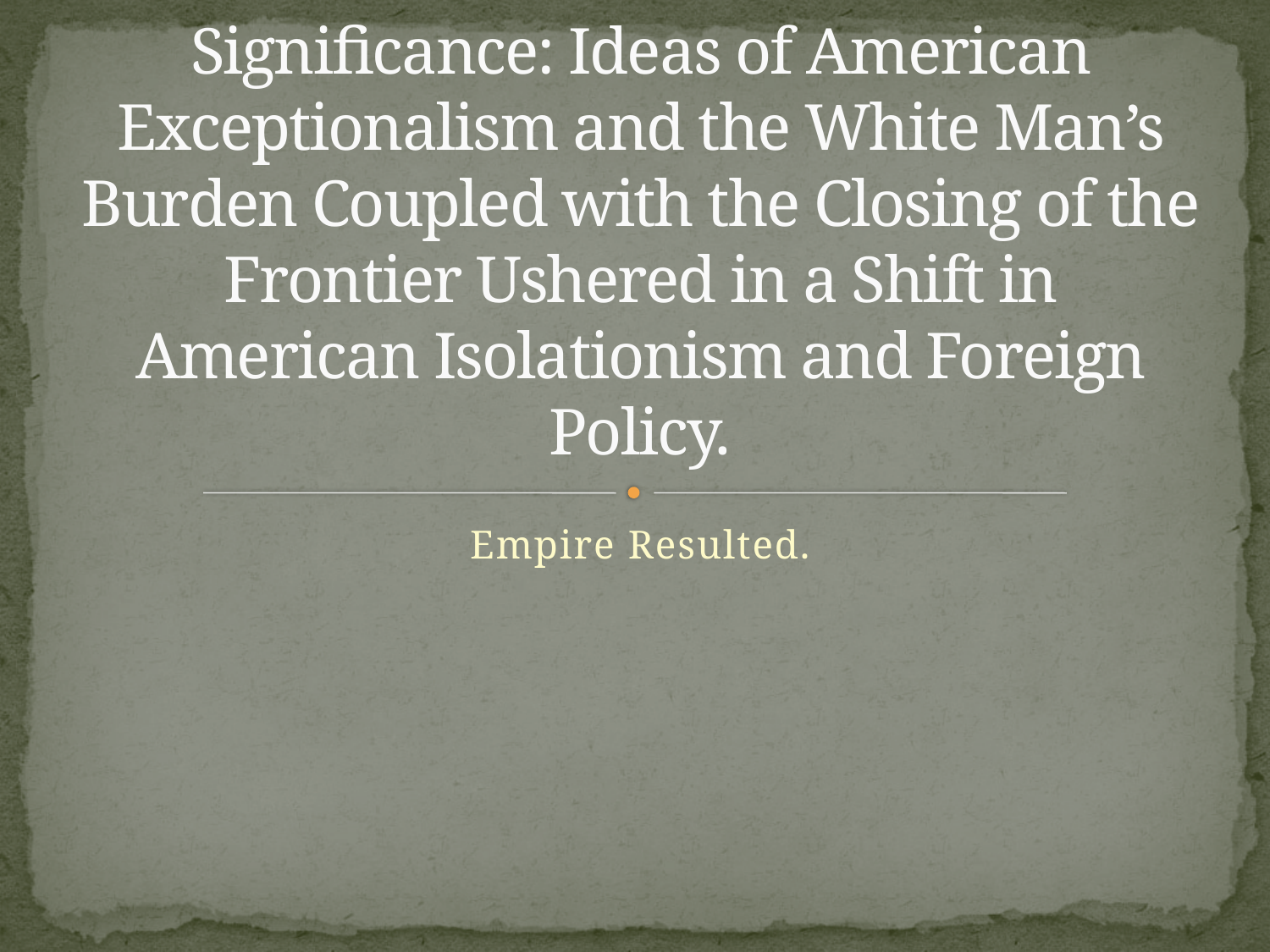

# Significance: Ideas of American Exceptionalism and the White Man’s Burden Coupled with the Closing of the Frontier Ushered in a Shift in American Isolationism and Foreign Policy.
Empire Resulted.